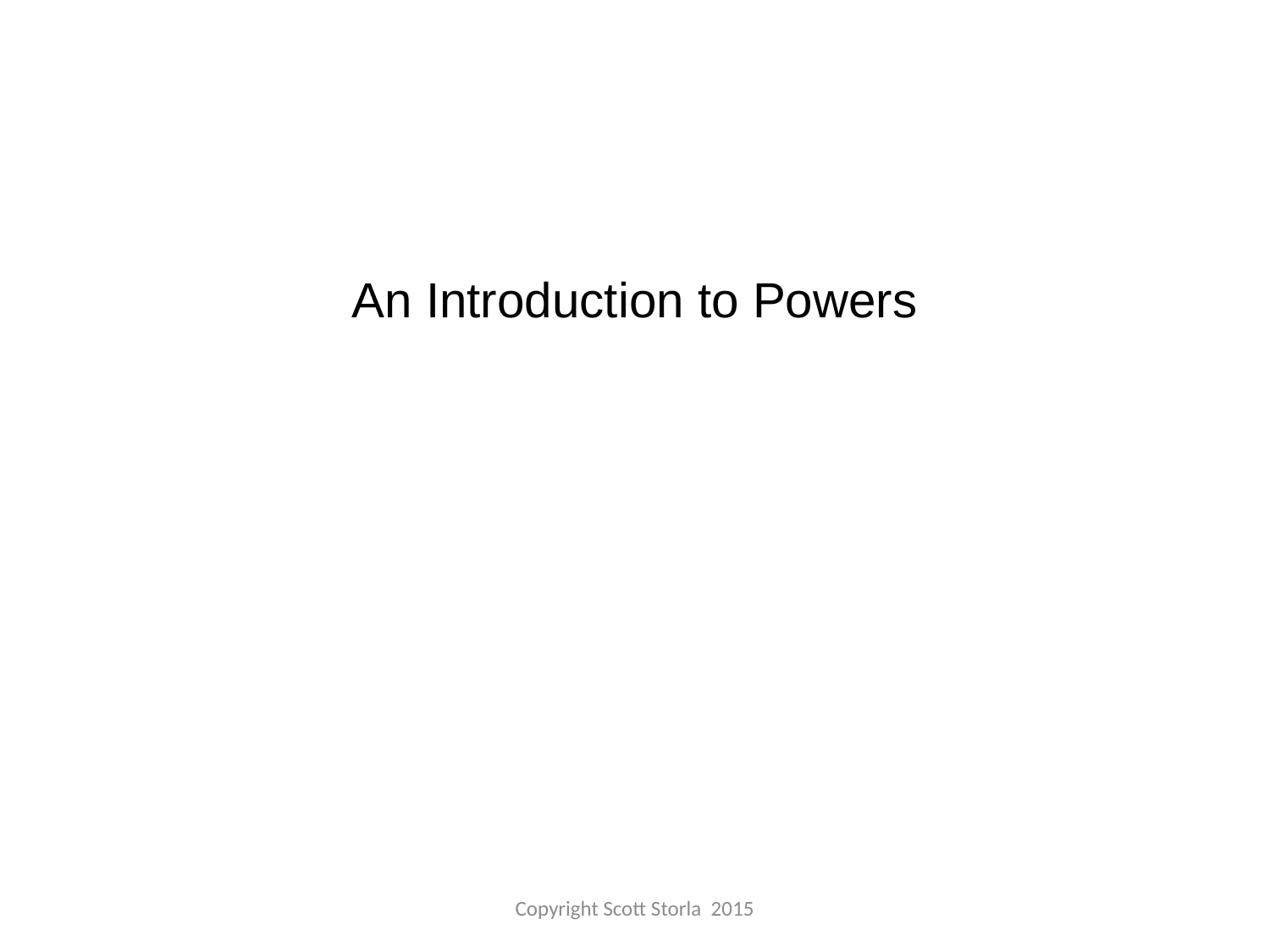

An Introduction to Powers
Copyright Scott Storla  2015